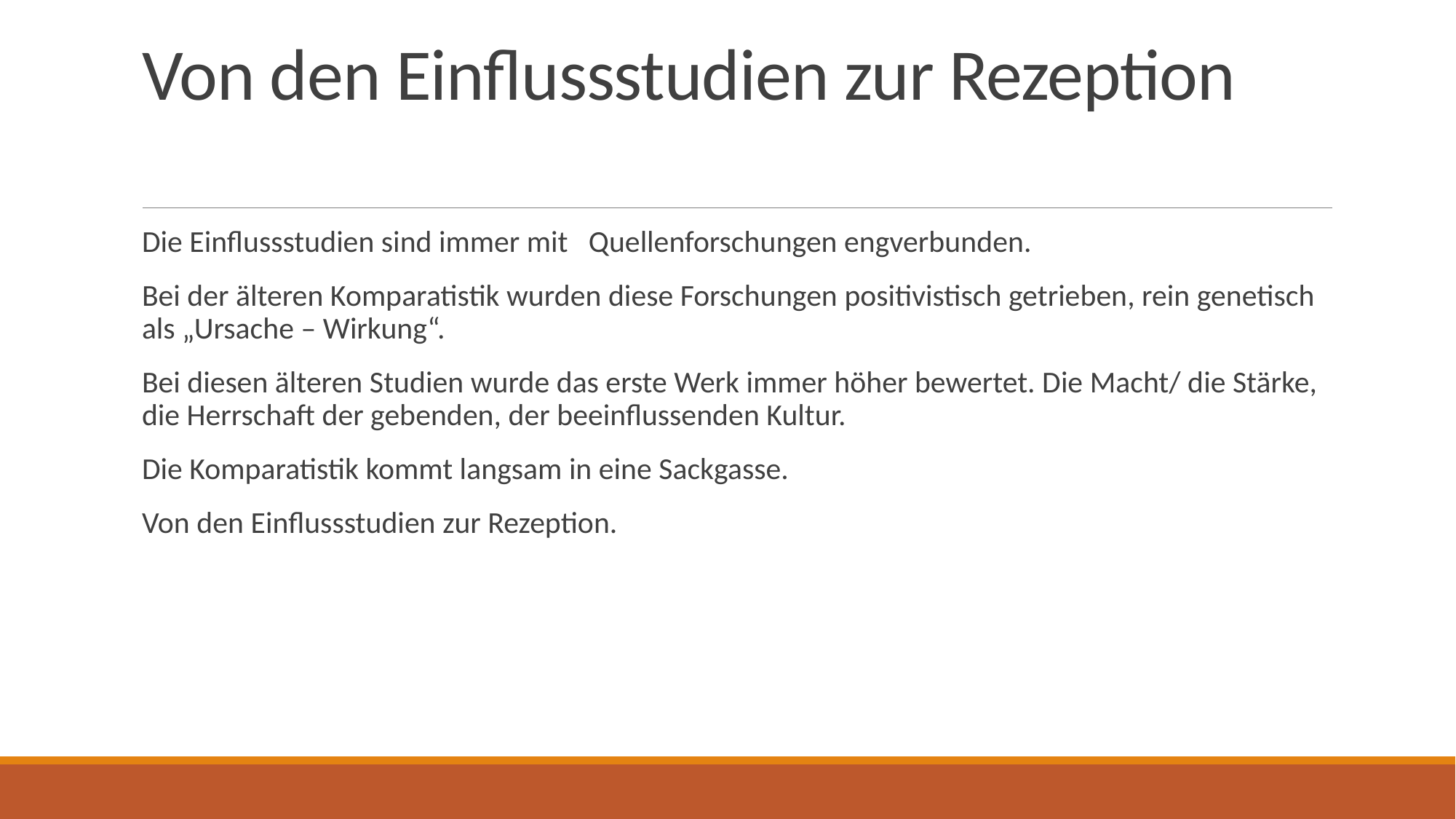

# Von den Einflussstudien zur Rezeption
Die Einflussstudien sind immer mit   Quellenforschungen engverbunden.
Bei der älteren Komparatistik wurden diese Forschungen positivistisch getrieben, rein genetisch als „Ursache – Wirkung“.
Bei diesen älteren Studien wurde das erste Werk immer höher bewertet. Die Macht/ die Stärke, die Herrschaft der gebenden, der beeinflussenden Kultur.
Die Komparatistik kommt langsam in eine Sackgasse.
Von den Einflussstudien zur Rezeption.